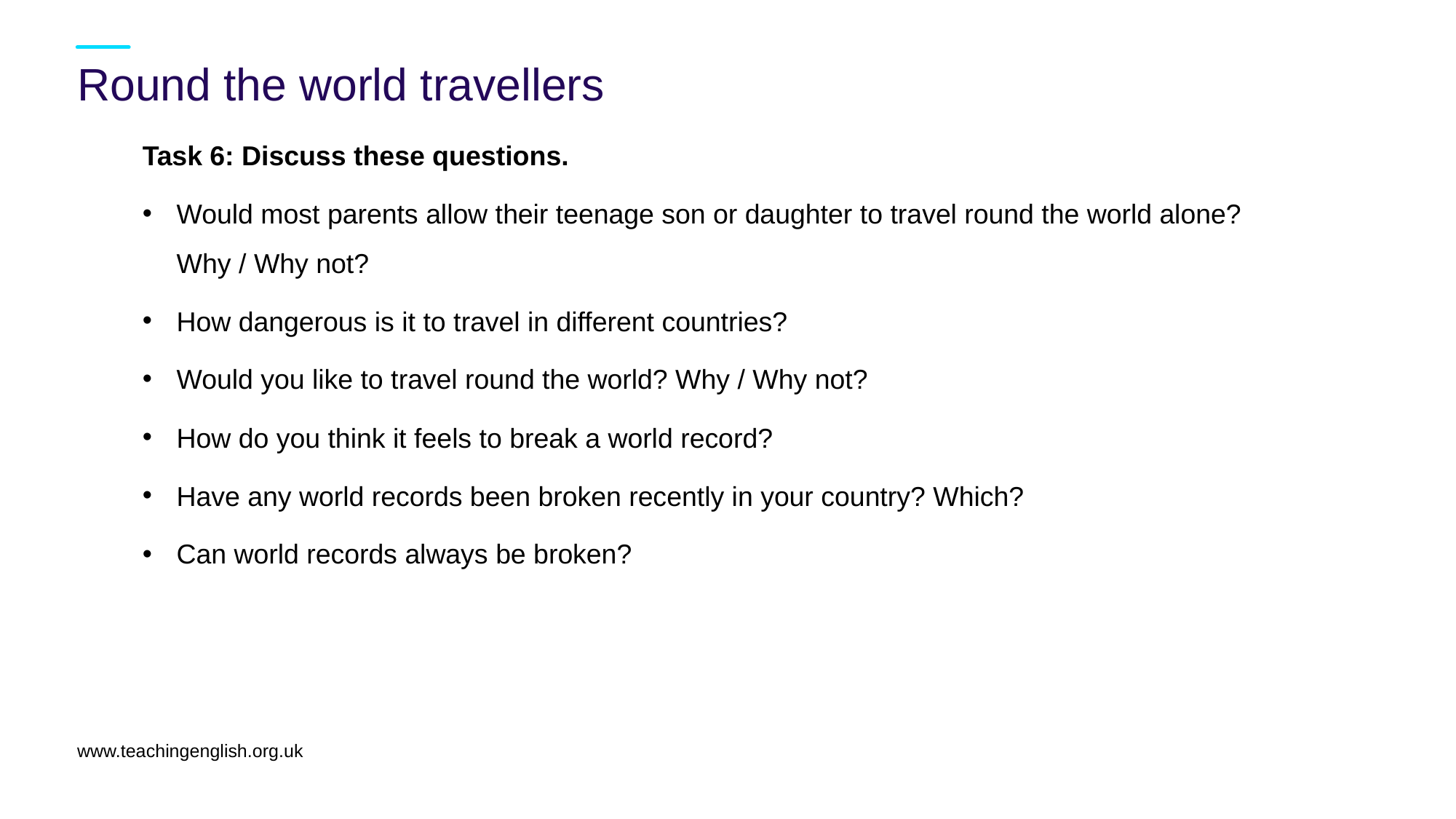

# Round the world travellers

Task 6: Discuss these questions.
Would most parents allow their teenage son or daughter to travel round the world alone? Why / Why not?
How dangerous is it to travel in different countries?
Would you like to travel round the world? Why / Why not?
How do you think it feels to break a world record?
Have any world records been broken recently in your country? Which?
Can world records always be broken?

www.teachingenglish.org.uk